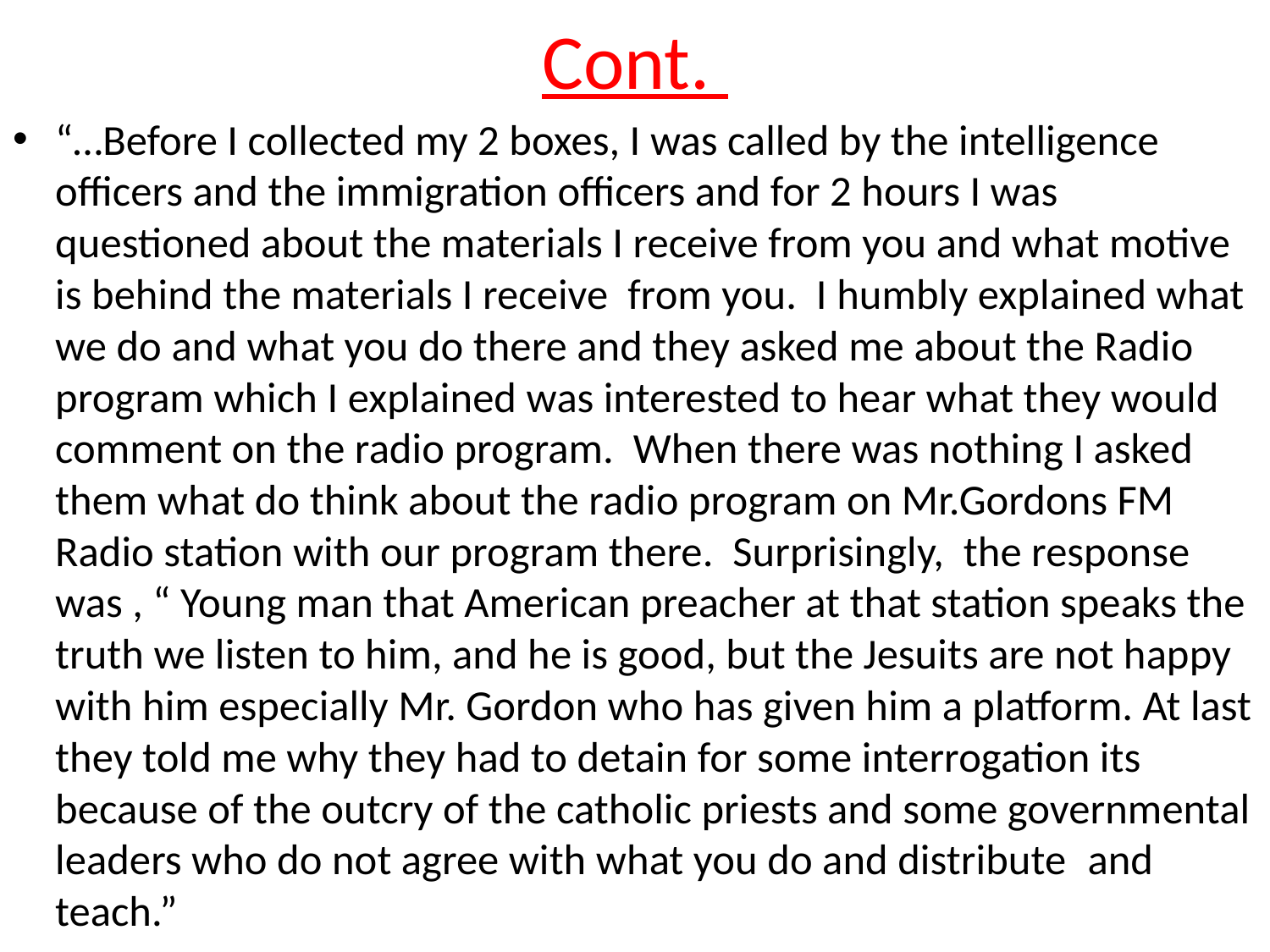

# Cont.
“…Before I collected my 2 boxes, I was called by the intelligence officers and the immigration officers and for 2 hours I was questioned about the materials I receive from you and what motive is behind the materials I receive  from you.  I humbly explained what we do and what you do there and they asked me about the Radio program which I explained was interested to hear what they would comment on the radio program.  When there was nothing I asked them what do think about the radio program on Mr.Gordons FM Radio station with our program there.  Surprisingly,  the response was , “ Young man that American preacher at that station speaks the truth we listen to him, and he is good, but the Jesuits are not happy with him especially Mr. Gordon who has given him a platform. At last they told me why they had to detain for some interrogation its because of the outcry of the catholic priests and some governmental leaders who do not agree with what you do and distribute  and teach.”